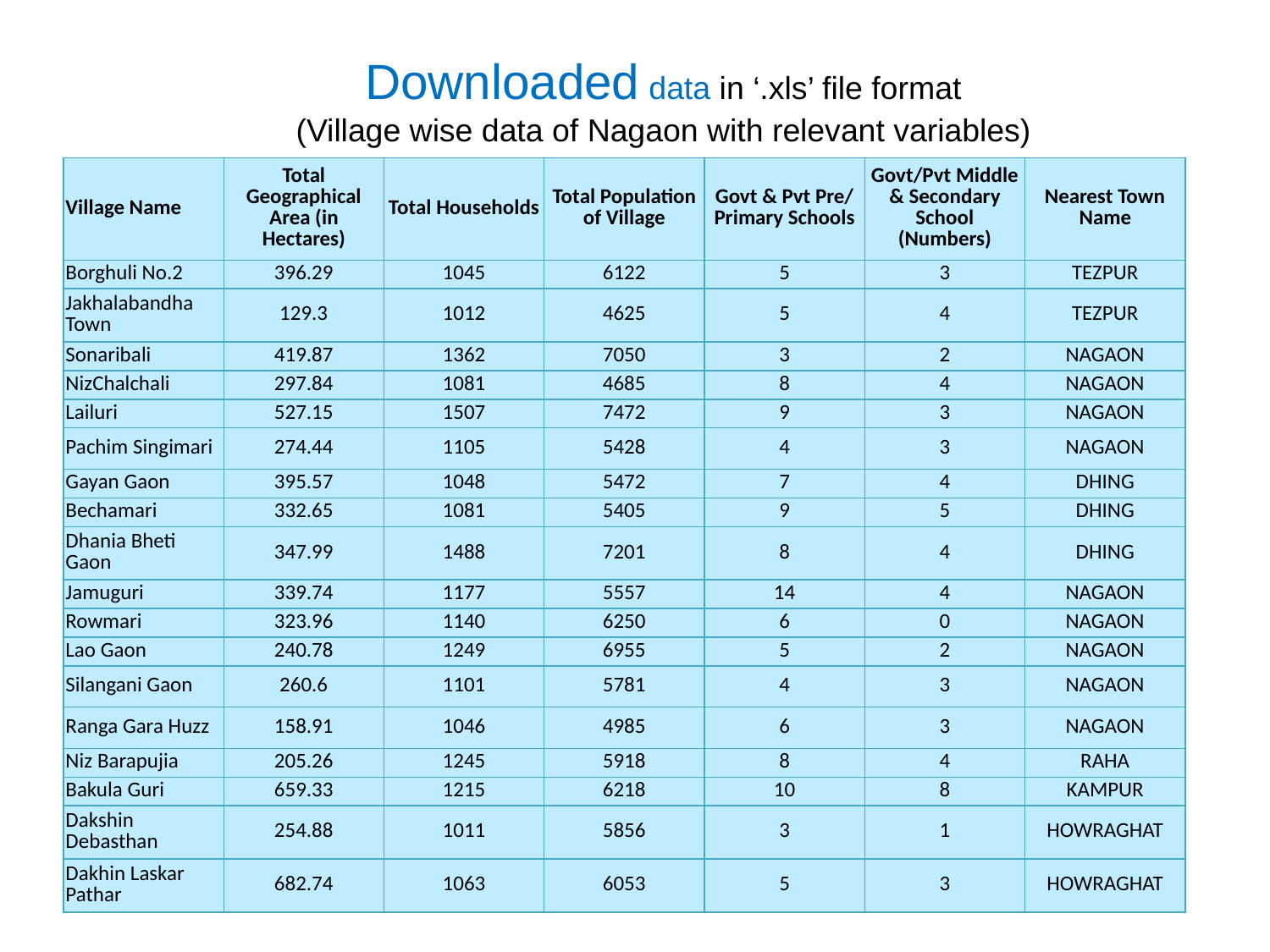

Downloaded data in ‘.xls’ file format
(Village wise data of Nagaon with relevant variables)
| Village Name | Total Geographical Area (in Hectares) | Total Households | Total Population of Village | Govt & Pvt Pre/ Primary Schools | Govt/Pvt Middle & Secondary School (Numbers) | Nearest Town Name |
| --- | --- | --- | --- | --- | --- | --- |
| Borghuli No.2 | 396.29 | 1045 | 6122 | 5 | 3 | TEZPUR |
| Jakhalabandha Town | 129.3 | 1012 | 4625 | 5 | 4 | TEZPUR |
| Sonaribali | 419.87 | 1362 | 7050 | 3 | 2 | NAGAON |
| NizChalchali | 297.84 | 1081 | 4685 | 8 | 4 | NAGAON |
| Lailuri | 527.15 | 1507 | 7472 | 9 | 3 | NAGAON |
| Pachim Singimari | 274.44 | 1105 | 5428 | 4 | 3 | NAGAON |
| Gayan Gaon | 395.57 | 1048 | 5472 | 7 | 4 | DHING |
| Bechamari | 332.65 | 1081 | 5405 | 9 | 5 | DHING |
| Dhania Bheti Gaon | 347.99 | 1488 | 7201 | 8 | 4 | DHING |
| Jamuguri | 339.74 | 1177 | 5557 | 14 | 4 | NAGAON |
| Rowmari | 323.96 | 1140 | 6250 | 6 | 0 | NAGAON |
| Lao Gaon | 240.78 | 1249 | 6955 | 5 | 2 | NAGAON |
| Silangani Gaon | 260.6 | 1101 | 5781 | 4 | 3 | NAGAON |
| Ranga Gara Huzz | 158.91 | 1046 | 4985 | 6 | 3 | NAGAON |
| Niz Barapujia | 205.26 | 1245 | 5918 | 8 | 4 | RAHA |
| Bakula Guri | 659.33 | 1215 | 6218 | 10 | 8 | KAMPUR |
| Dakshin Debasthan | 254.88 | 1011 | 5856 | 3 | 1 | HOWRAGHAT |
| Dakhin Laskar Pathar | 682.74 | 1063 | 6053 | 5 | 3 | HOWRAGHAT |